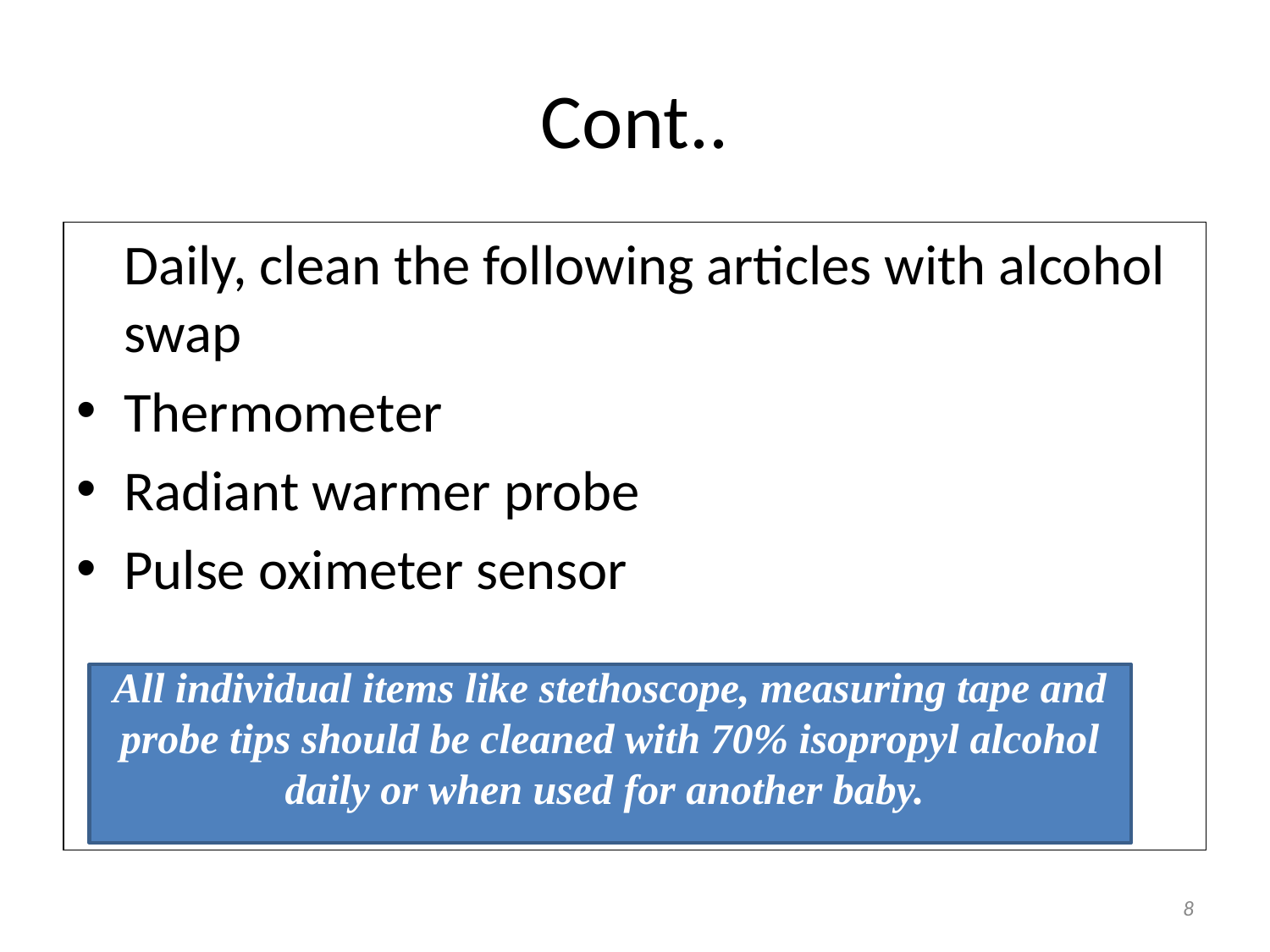

# Cont..
	Daily, clean the following articles with alcohol swap
Thermometer
Radiant warmer probe
Pulse oximeter sensor

All individual items like stethoscope, measuring tape and probe tips should be cleaned with 70% isopropyl alcohol daily or when used for another baby.

8